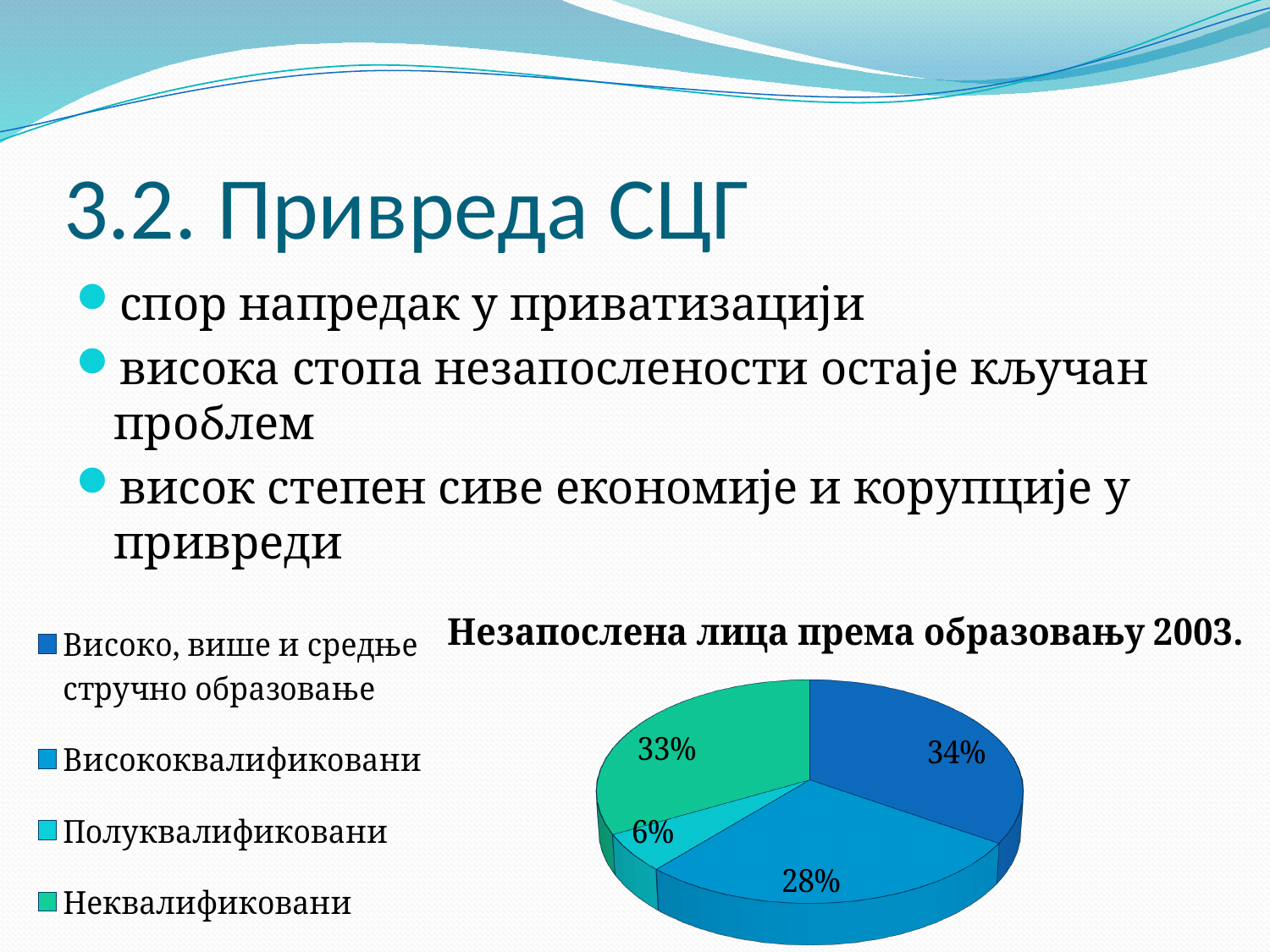

# 3.2. Привреда СЦГ
спор напредак у приватизацији
висока стопа незапослености остаје кључан проблем
висок степен сиве економије и корупције у привреди

[unsupported chart]